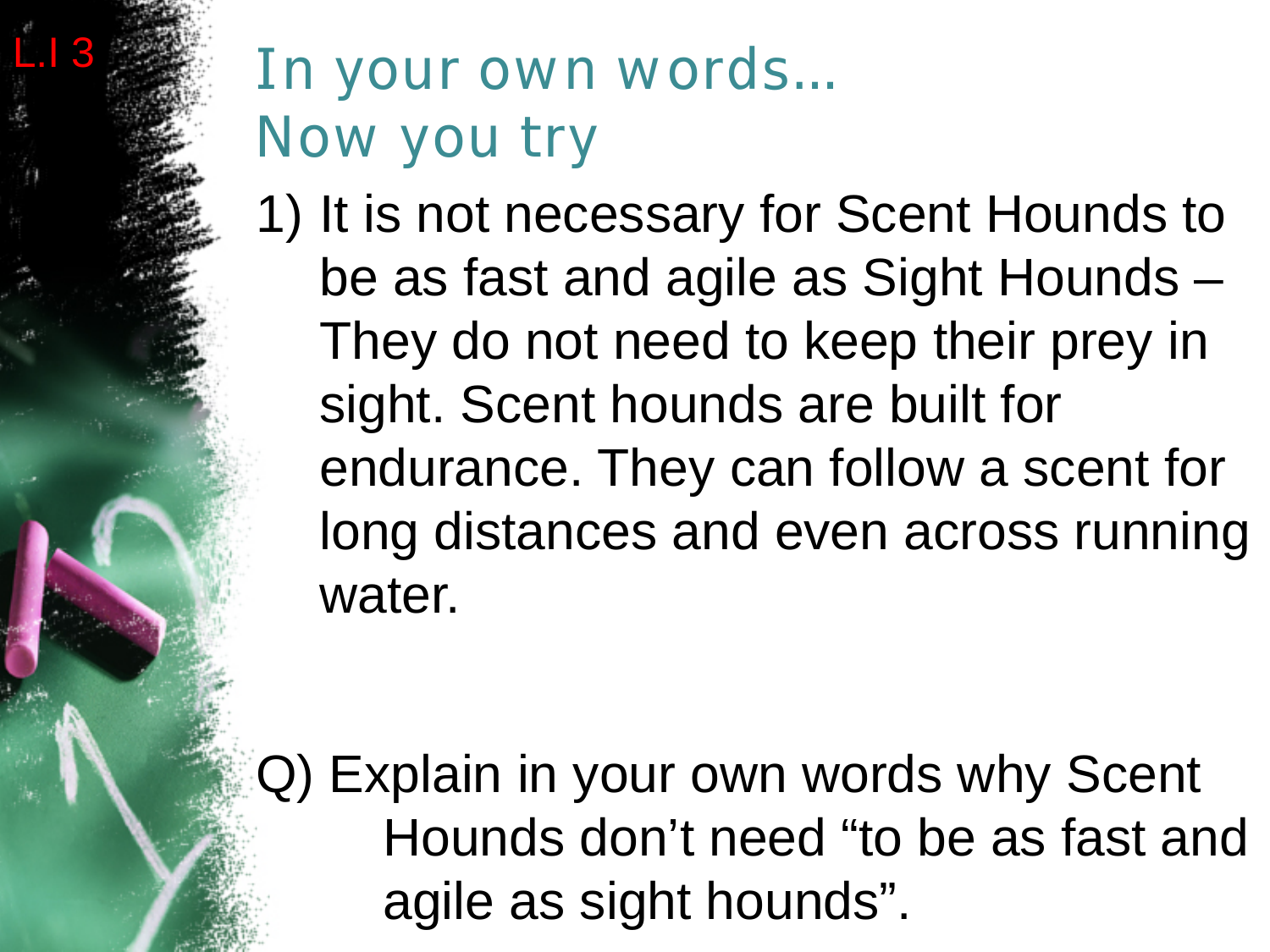

L.I 3
# In your own words… Now you try
It is not necessary for Scent Hounds to be as fast and agile as Sight Hounds – They do not need to keep their prey in sight. Scent hounds are built for endurance. They can follow a scent for long distances and even across running water.

Q) Explain in your own words why Scent 	Hounds don’t need “to be as fast and 	agile as sight hounds”.